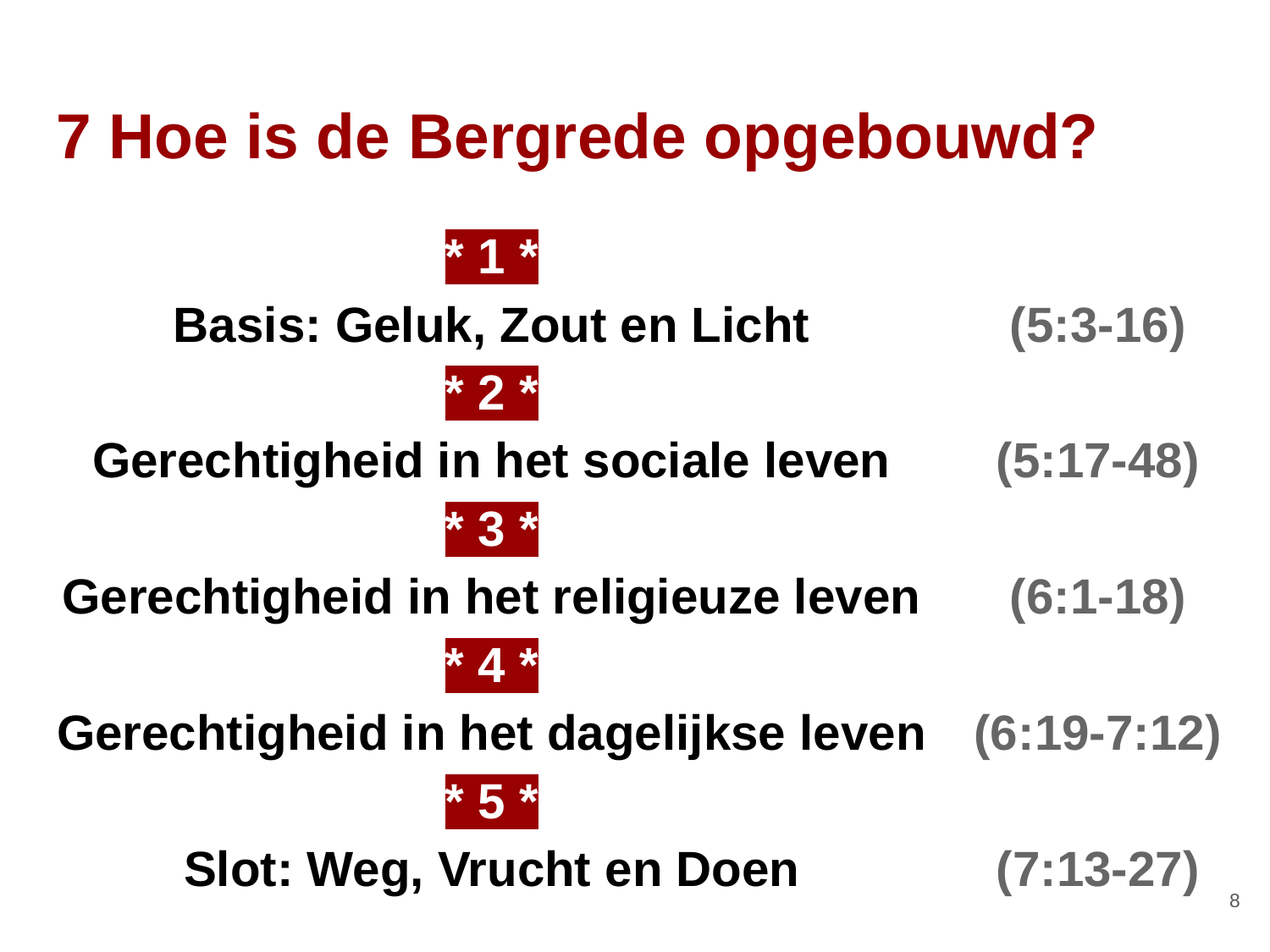

# 7 Hoe is de Bergrede opgebouwd?
* 1 *
Basis: Geluk, Zout en Licht
* 2 *
Gerechtigheid in het sociale leven
* 3 *
Gerechtigheid in het religieuze leven
* 4 *
Gerechtigheid in het dagelijkse leven
* 5 *
Slot: Weg, Vrucht en Doen

(5:3-16)
(5:17-48)
(6:1-18)
(6:19-7:12)
(7:13-27)

8